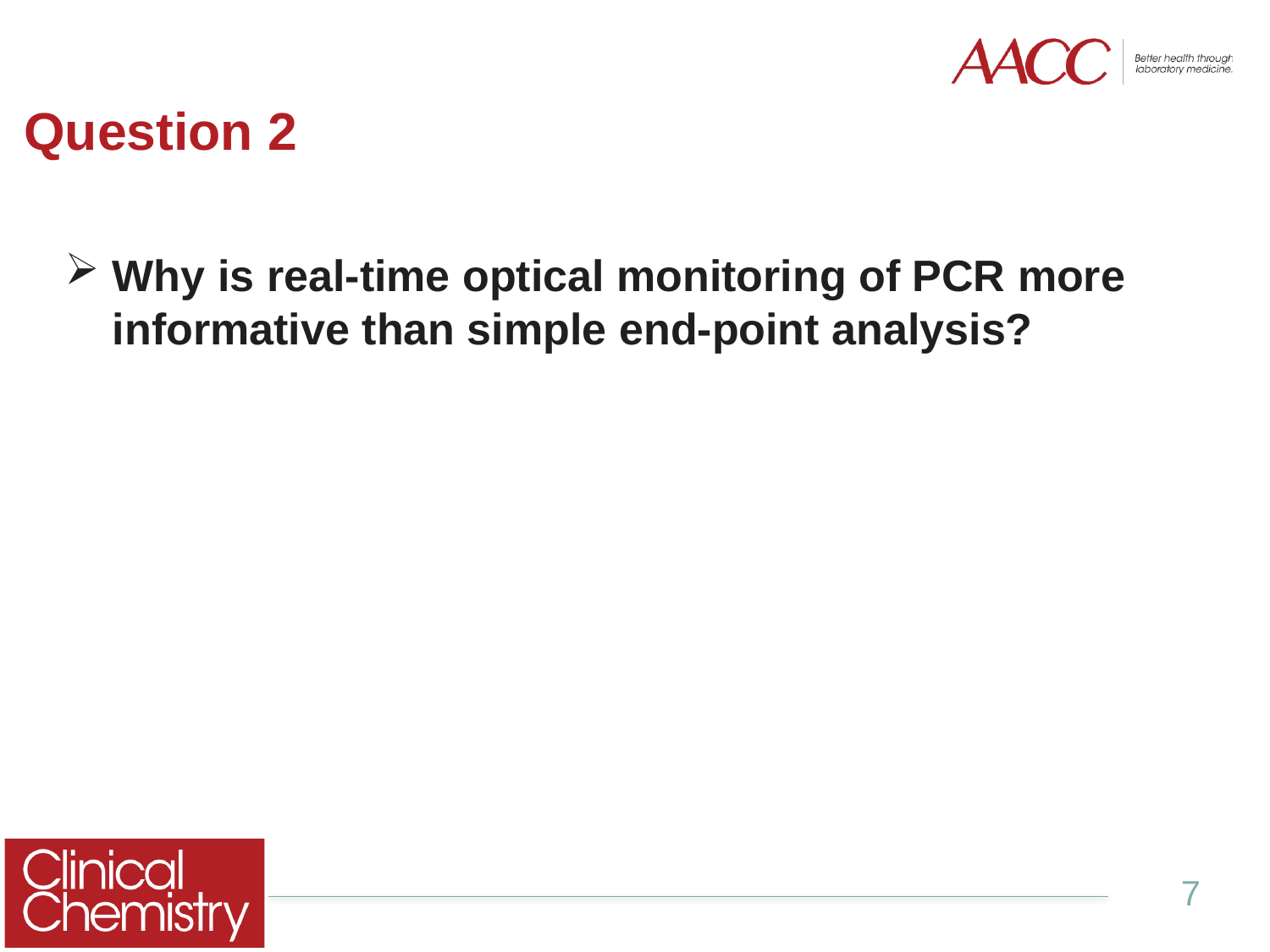

# Question 2
Why is real-time optical monitoring of PCR more informative than simple end-point analysis?

7